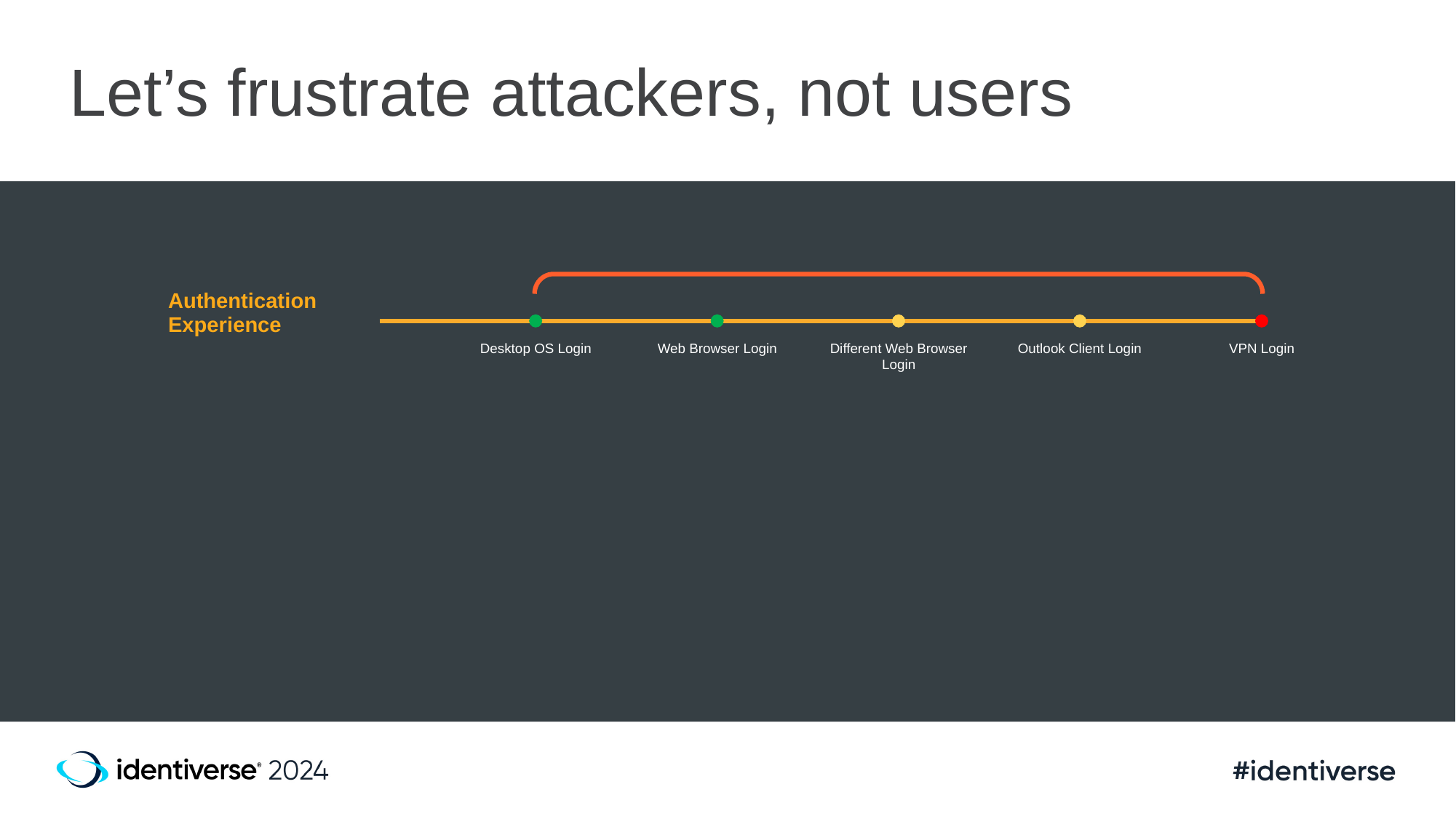

# Let’s frustrate attackers, not users

Authentication Experience

Desktop OS Login
Web Browser Login
Different Web Browser Login
Outlook Client Login
VPN Login